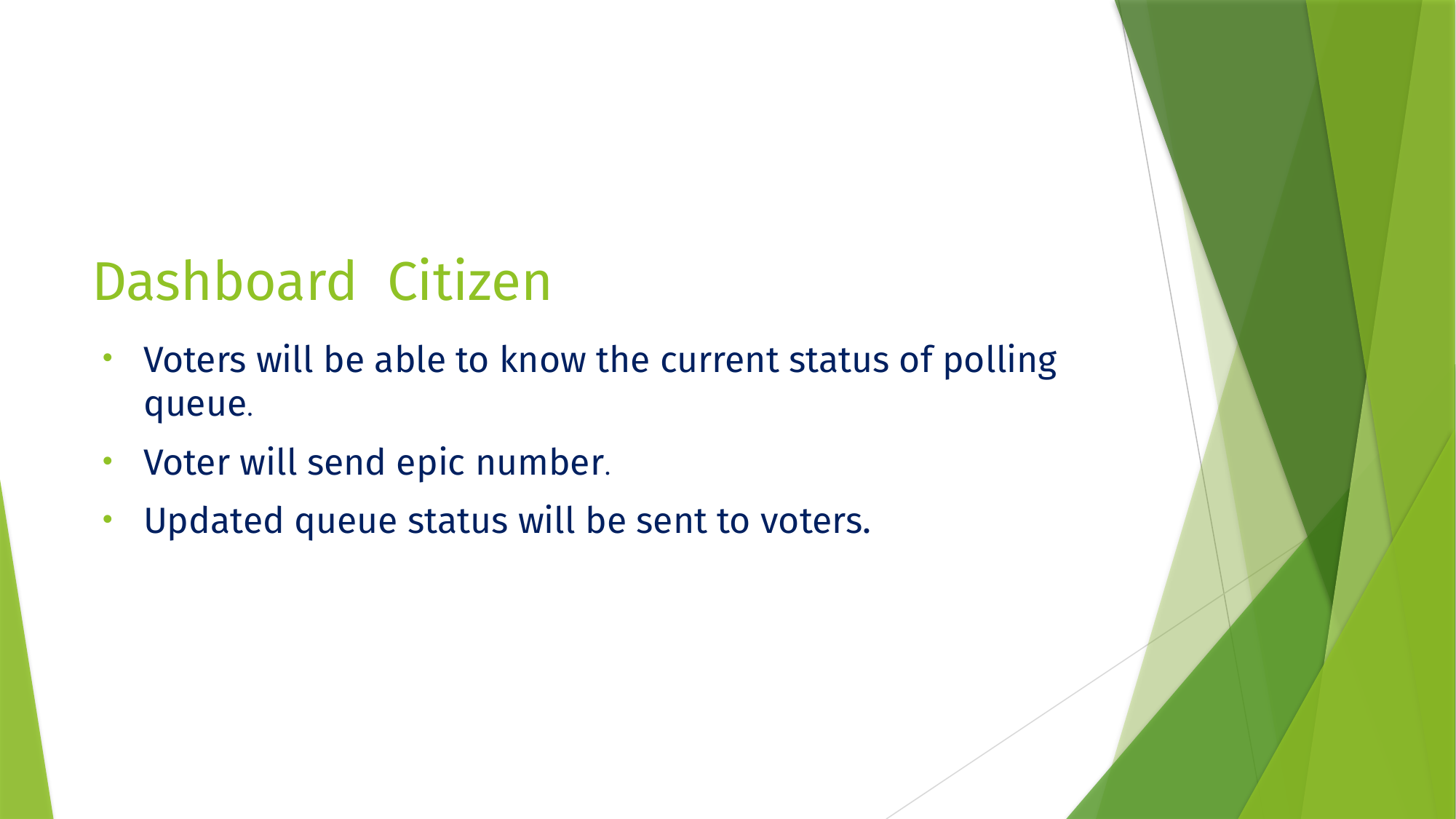

# Dashboard  Citizen
Voters will be able to know the current status of polling queue.
Voter will send epic number.
Updated queue status will be sent to voters.